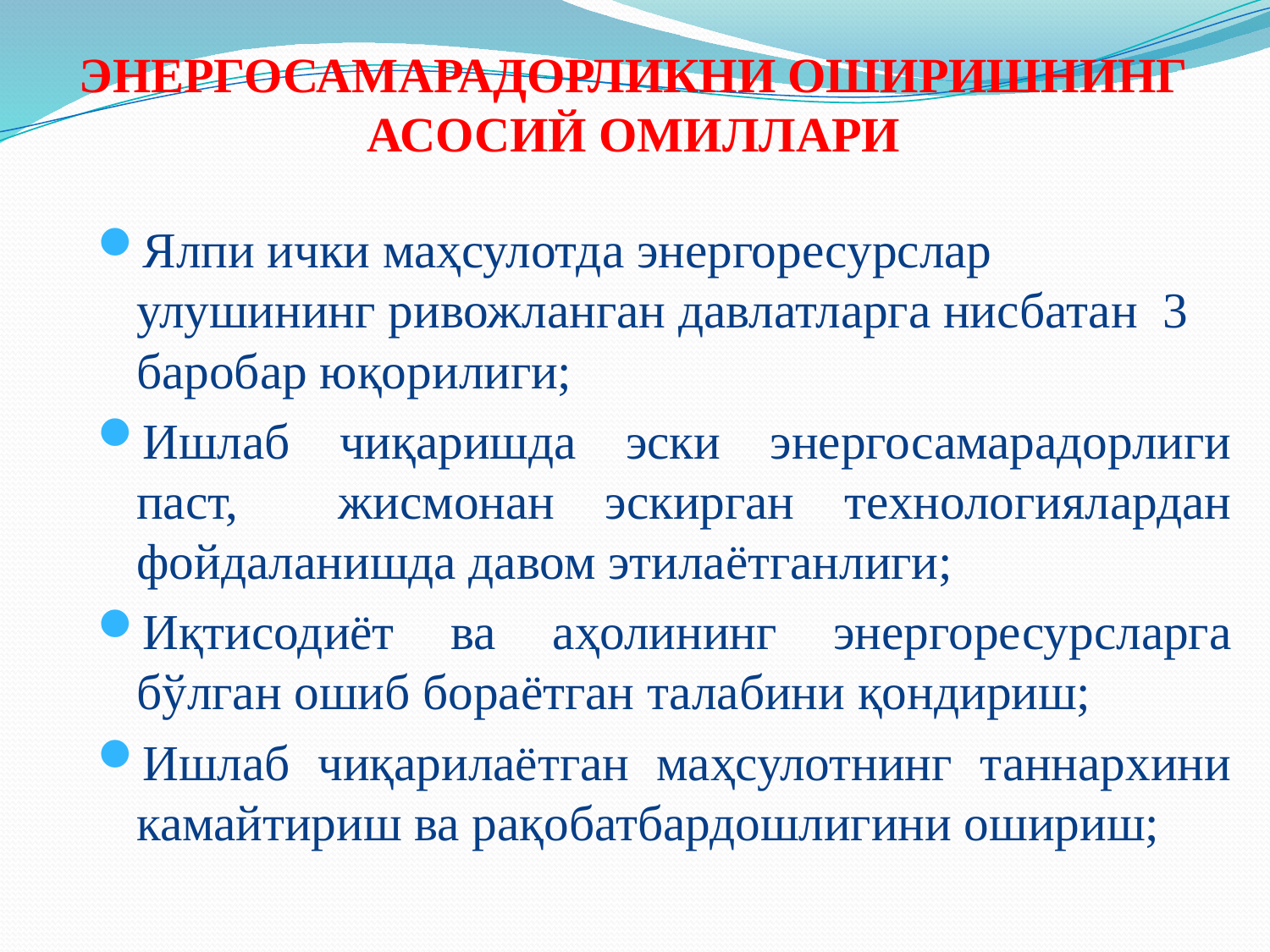

ЭНЕРГОСАМАРАДОРЛИКНИ ОШИРИШНИНГ
АСОСИЙ ОМИЛЛАРИ
Ялпи ички маҳсулотда энергоресурслар улушининг ривожланган давлатларга нисбатан  3 баробар юқорилиги;
Ишлаб чиқаришда эски энергосамарадорлиги паст,  жисмонан эскирган технологиялардан фойдаланишда давом этилаётганлиги;
Иқтисодиёт ва аҳолининг энергоресурсларга бўлган ошиб бораётган талабини қондириш;
Ишлаб чиқарилаётган маҳсулотнинг таннархини камайтириш ва рақобатбардошлигини ошириш;